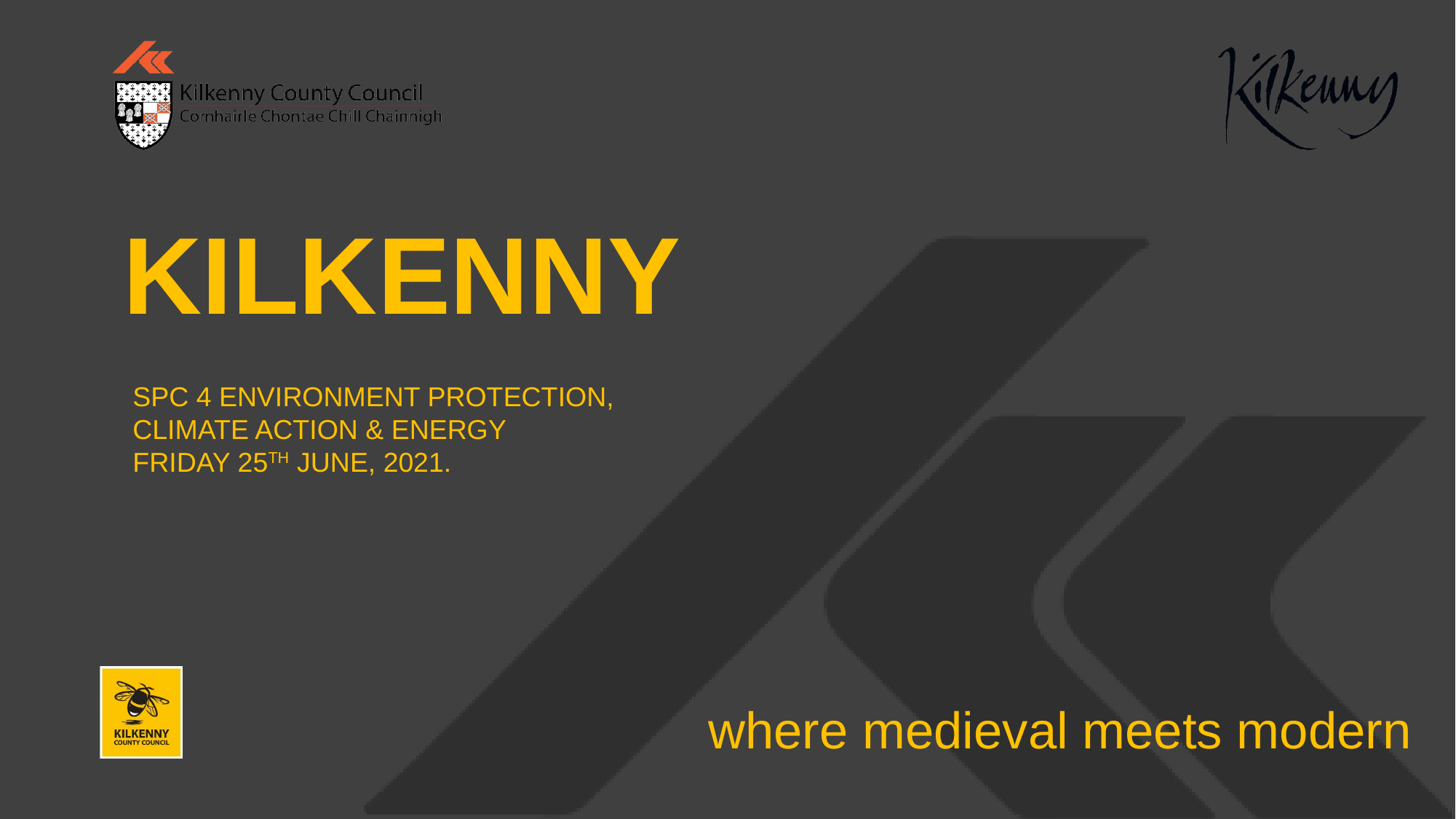

SPC 4 ENVIRONMENT PROTECTION, CLIMATE ACTION & ENERGY
FRIDAY 25TH JUNE, 2021.